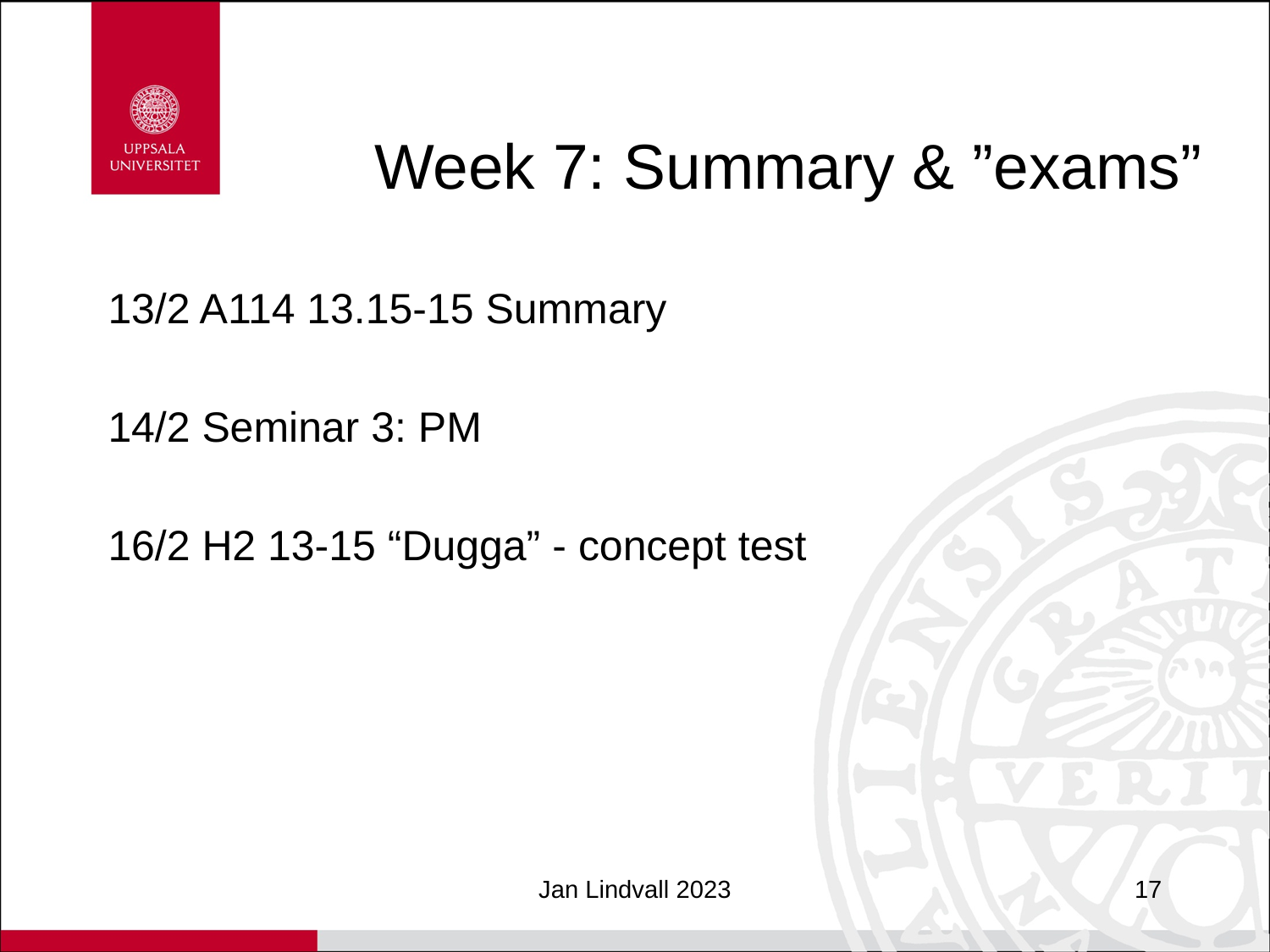

# Week 7: Summary & ”exams”
13/2 A114 13.15-15 Summary

14/2 Seminar 3: PM

16/2 H2 13-15 “Dugga” - concept test

Jan Lindvall 2023
17